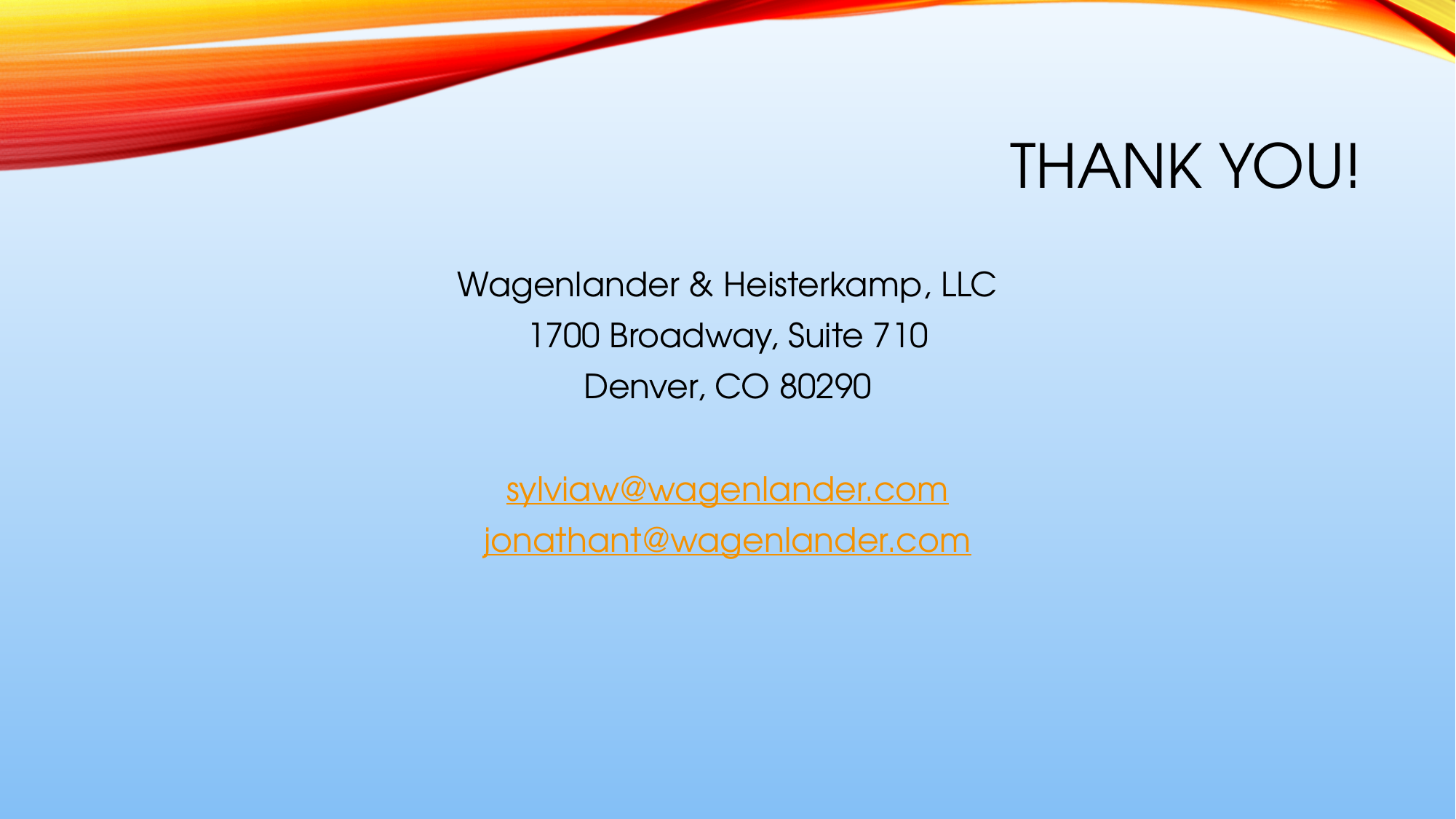

# Thank you!
Wagenlander & Heisterkamp, LLC
1700 Broadway, Suite 710
Denver, CO 80290

sylviaw@wagenlander.com
jonathant@wagenlander.com